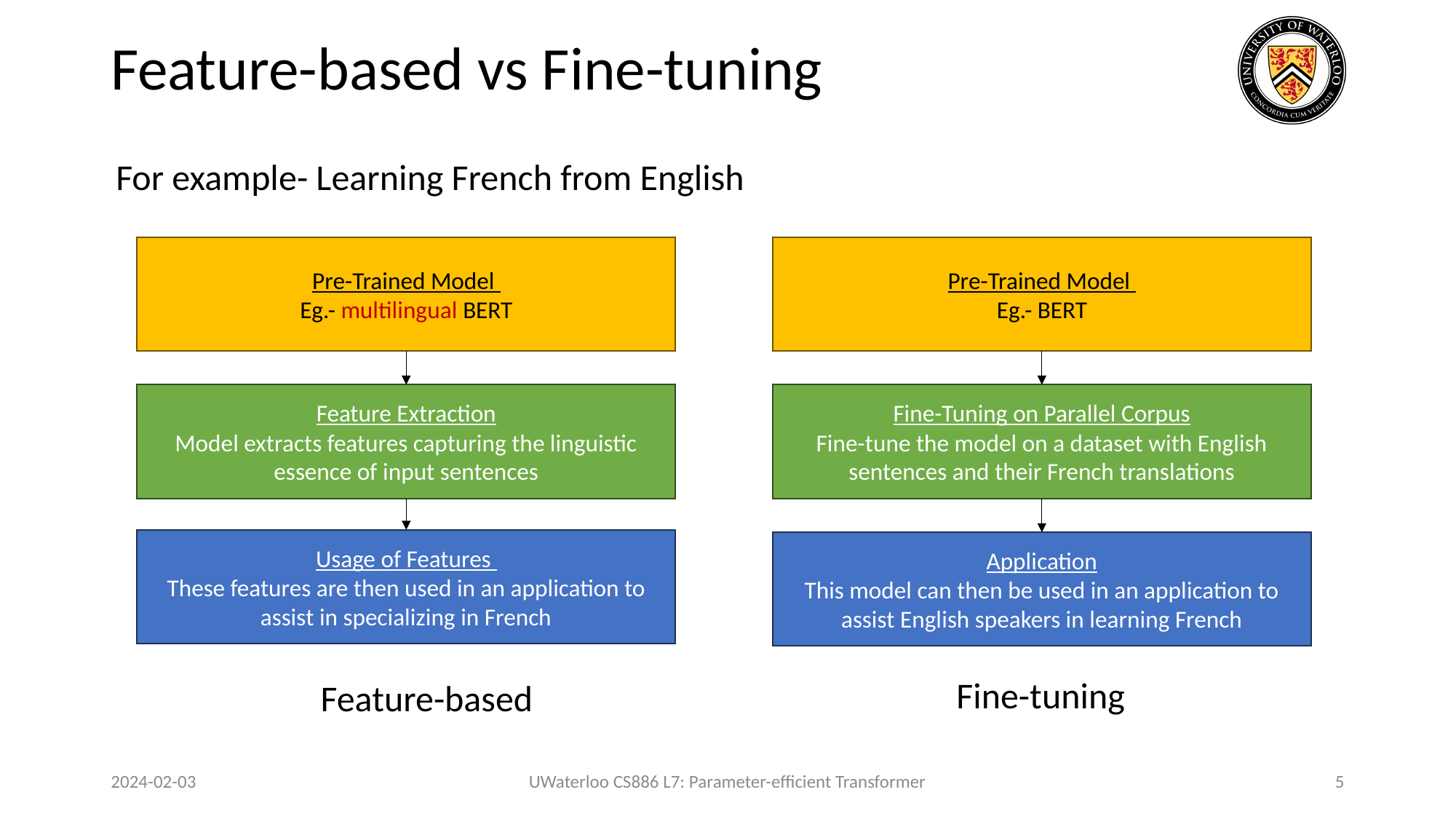

# Feature-based vs Fine-tuning
For example- Learning French from English

Pre-Trained Model
Eg.- multilingual BERT
Pre-Trained Model
Eg.- BERT
Feature Extraction
Model extracts features capturing the linguistic essence of input sentences
Fine-Tuning on Parallel Corpus
Fine-tune the model on a dataset with English sentences and their French translations
Usage of Features
These features are then used in an application to assist in specializing in French
Application
This model can then be used in an application to assist English speakers in learning French
Fine-tuning

Feature-based

2024-02-03
UWaterloo CS886 L7: Parameter-efficient Transformer
5